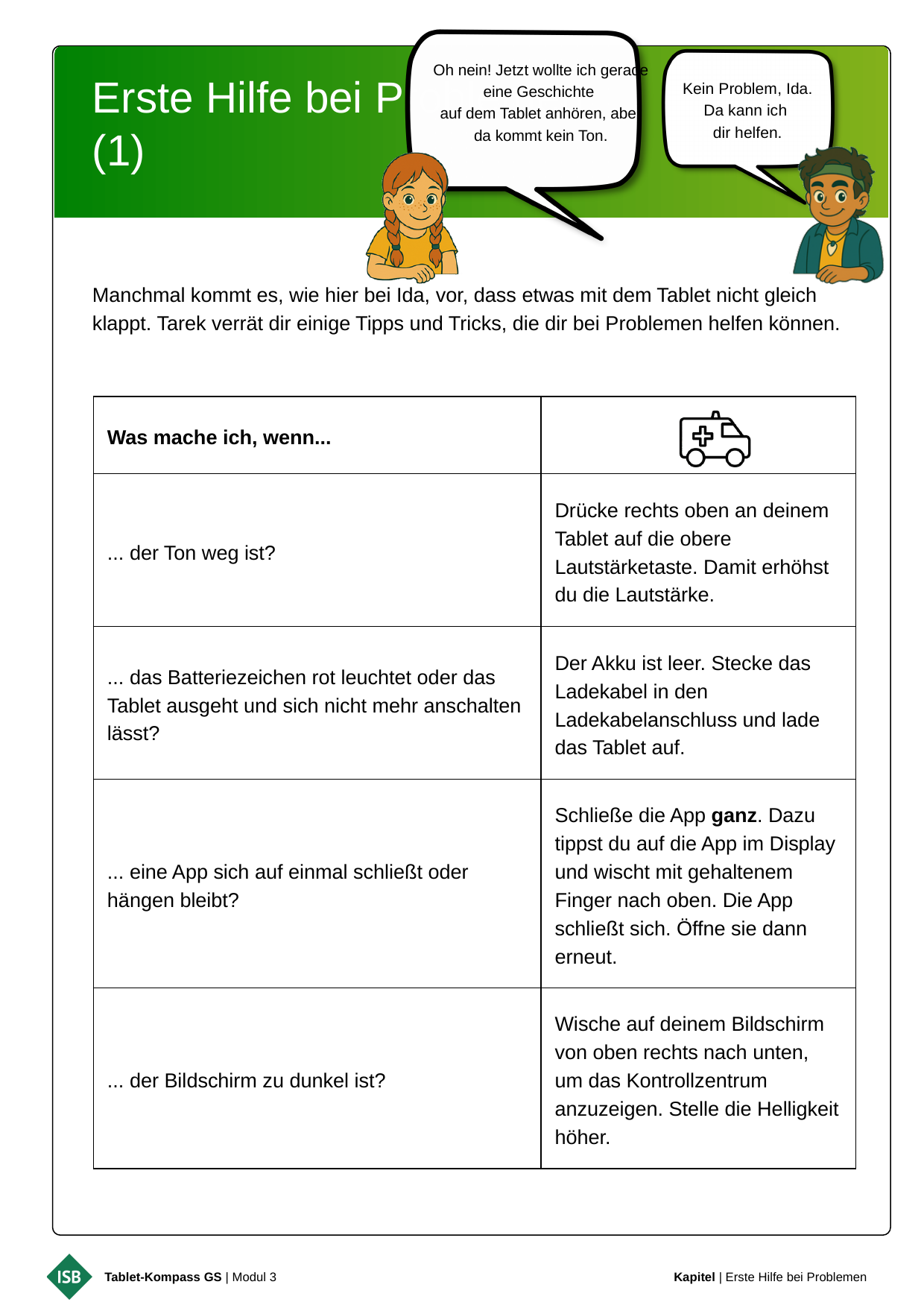

Oh nein! Jetzt wollte ich gerade eine Geschichte
auf dem Tablet anhören, aber da kommt kein Ton.

Erste Hilfe bei Problemen (1)
Kein Problem, Ida. Da kann ich
dir helfen.

Manchmal kommt es, wie hier bei Ida, vor, dass etwas mit dem Tablet nicht gleich klappt. Tarek verrät dir einige Tipps und Tricks, die dir bei Problemen helfen können.

| Was mache ich, wenn... |  |
| --- | --- |
| ... der Ton weg ist? | Drücke rechts oben an deinem Tablet auf die obere Lautstärketaste. Damit erhöhst du die Lautstärke. |
| ... das Batteriezeichen rot leuchtet oder das Tablet ausgeht und sich nicht mehr anschalten lässt? | Der Akku ist leer. Stecke das Ladekabel in den Ladekabelanschluss und lade das Tablet auf. |
| ... eine App sich auf einmal schließt oder hängen bleibt? | Schließe die App ganz. Dazu tippst du auf die App im Display und wischt mit gehaltenem Finger nach oben. Die App schließt sich. Öffne sie dann erneut. |
| ... der Bildschirm zu dunkel ist? | Wische auf deinem Bildschirm von oben rechts nach unten, um das Kontrollzentrum anzuzeigen. Stelle die Helligkeit höher. |

Tablet-Kompass GS | Modul 3
Kapitel | Erste Hilfe bei Problemen